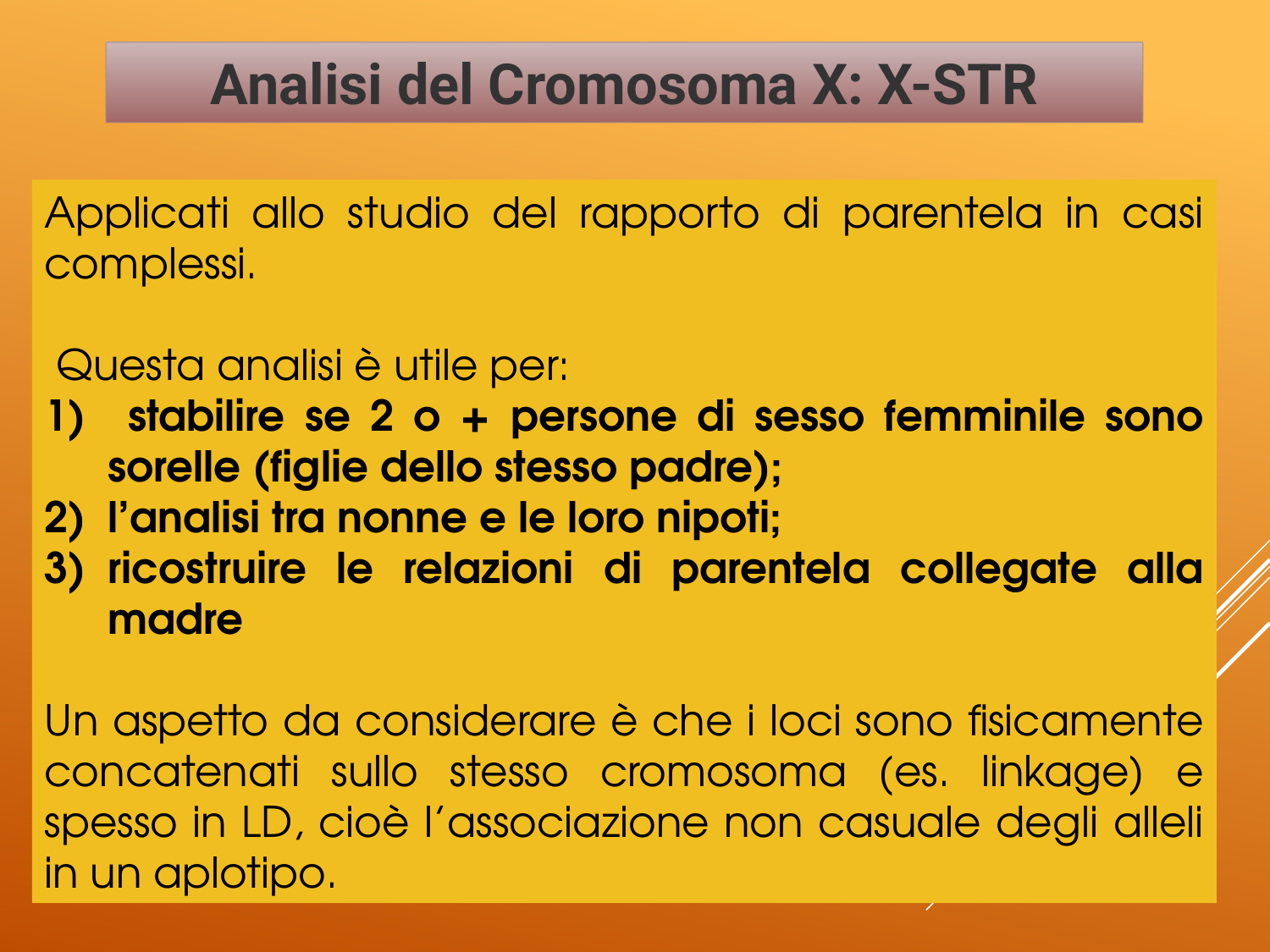

Analisi del Cromosoma X: X-STR
Applicati allo studio del rapporto di parentela in casi complessi.

 Questa analisi è utile per:
 stabilire se 2 o + persone di sesso femminile sono sorelle (figlie dello stesso padre);
l’analisi tra nonne e le loro nipoti;
ricostruire le relazioni di parentela collegate alla madre

Un aspetto da considerare è che i loci sono fisicamente concatenati sullo stesso cromosoma (es. linkage) e spesso in LD, cioè l’associazione non casuale degli alleli in un aplotipo.